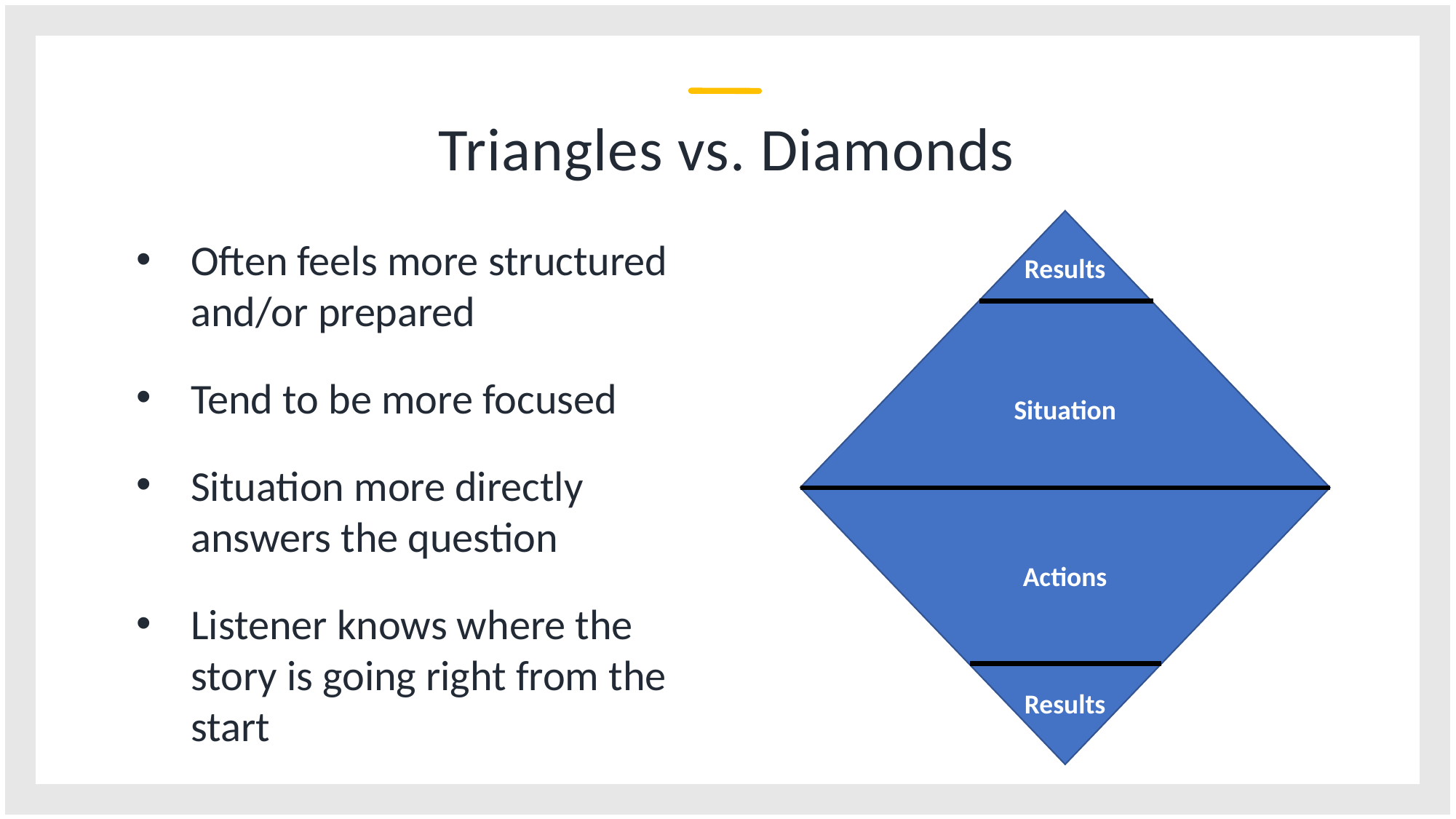

# Triangles vs. Diamonds

Results
Situation
Actions
Results
Often feels more structured and/or prepared
Tend to be more focused
Situation more directly answers the question
Listener knows where the story is going right from the start